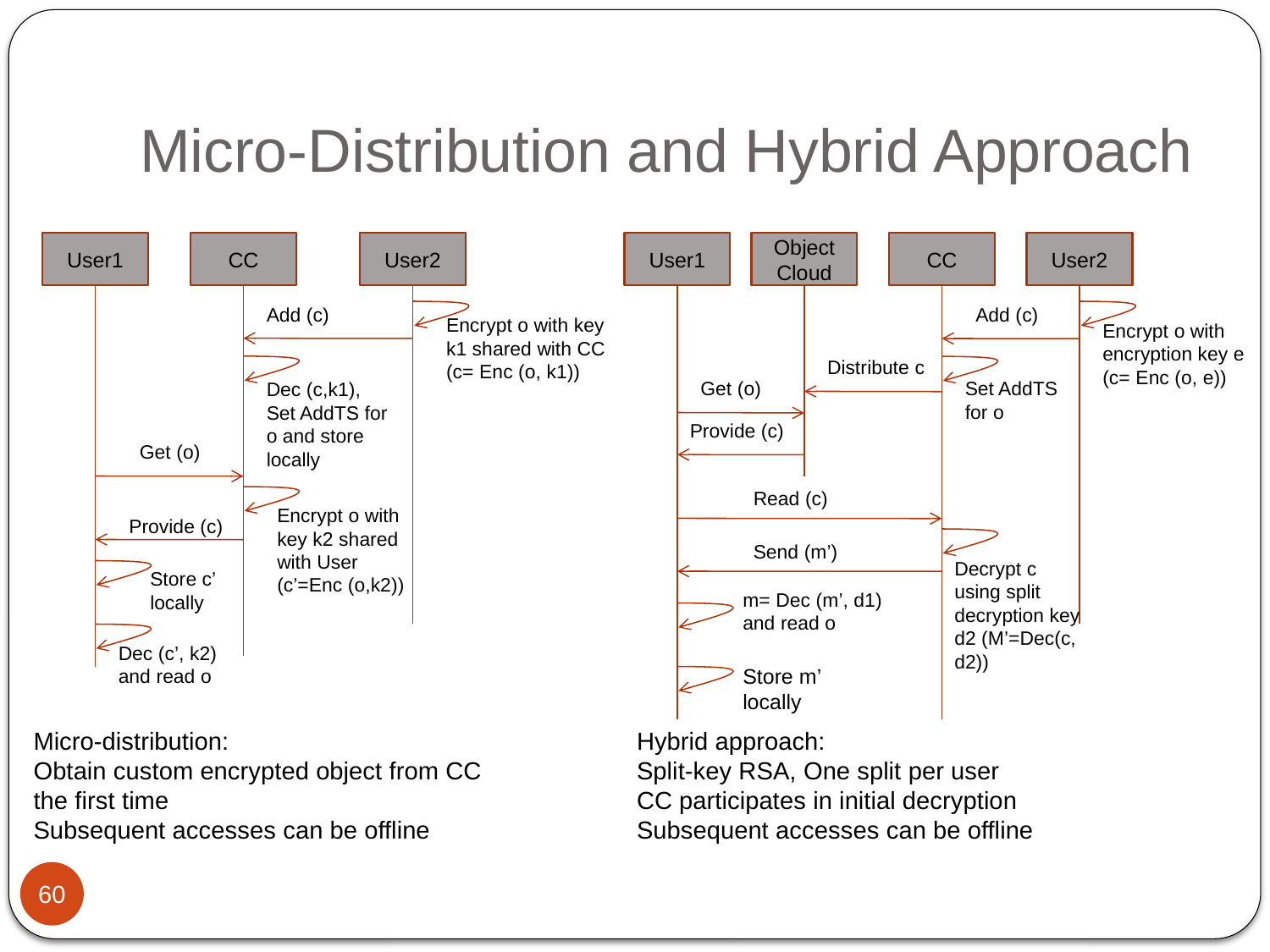

# Micro-Distribution and Hybrid Approach
User1
CC
User2
User1
Object Cloud
CC
User2
Add (c)
Add (c)

Encrypt o with key k1 shared with CC
(c= Enc (o, k1))
Encrypt o with encryption key e
(c= Enc (o, e))
Distribute c

Get (o)
Set AddTS
for o
Dec (c,k1),
Set AddTS for o and store locally
Provide (c)
Get (o)
Read (c)

Encrypt o with key k2 shared with User (c’=Enc (o,k2))
Provide (c)

Send (m’)
Decrypt c using split decryption key d2 (M’=Dec(c, d2))

Store c’ locally
m= Dec (m’, d1) and read o

Dec (c’, k2) and read o
Store m’ locally

Micro-distribution:
Obtain custom encrypted object from CC the first time
Subsequent accesses can be offline
Hybrid approach:
Split-key RSA, One split per user
CC participates in initial decryption
Subsequent accesses can be offline
60